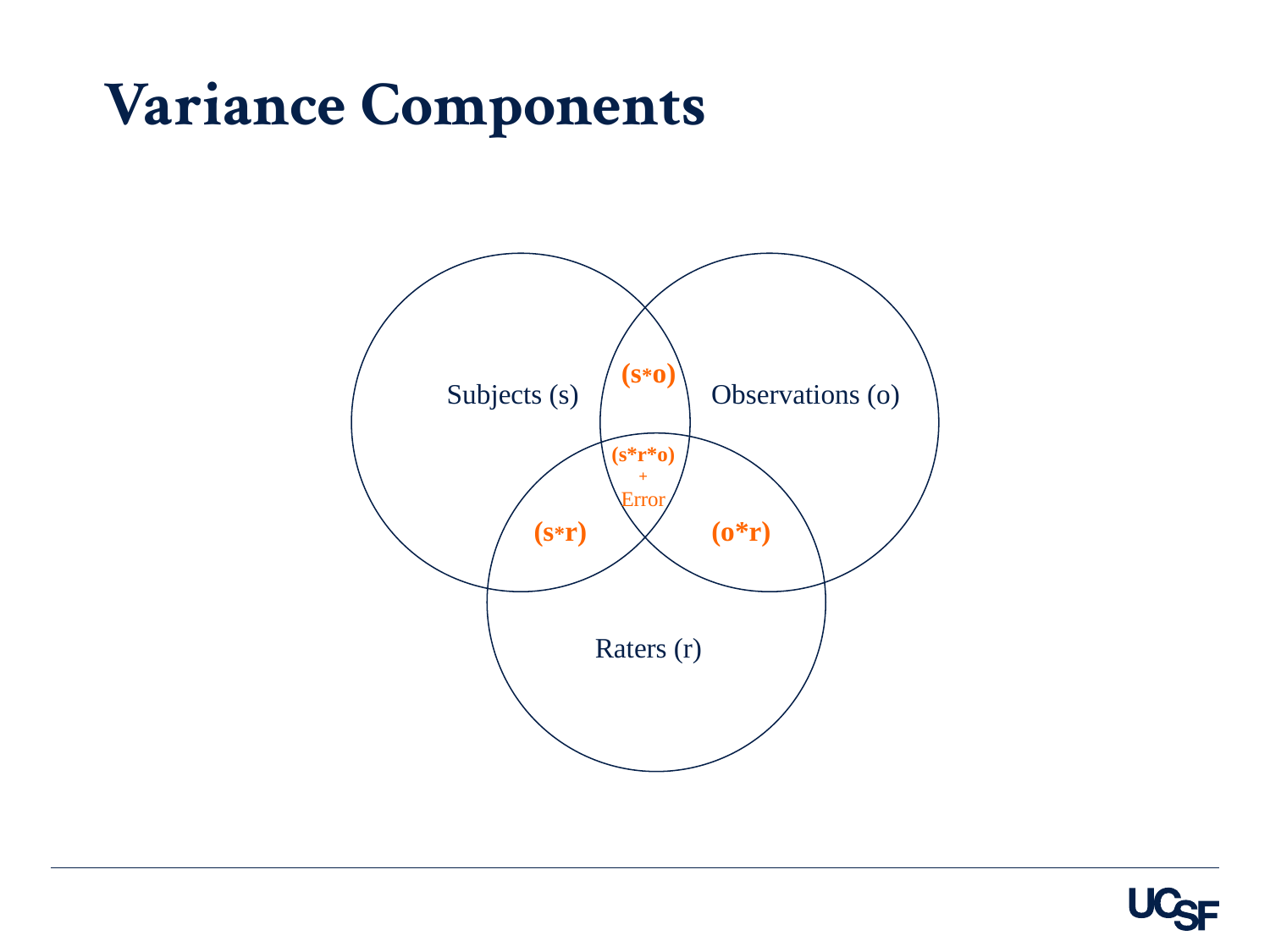

# Variance Components

(s*o)
Subjects (s)
Observations (o)

(s*r*o)
+
Error
(o*r)
(s*r)
Raters (r)